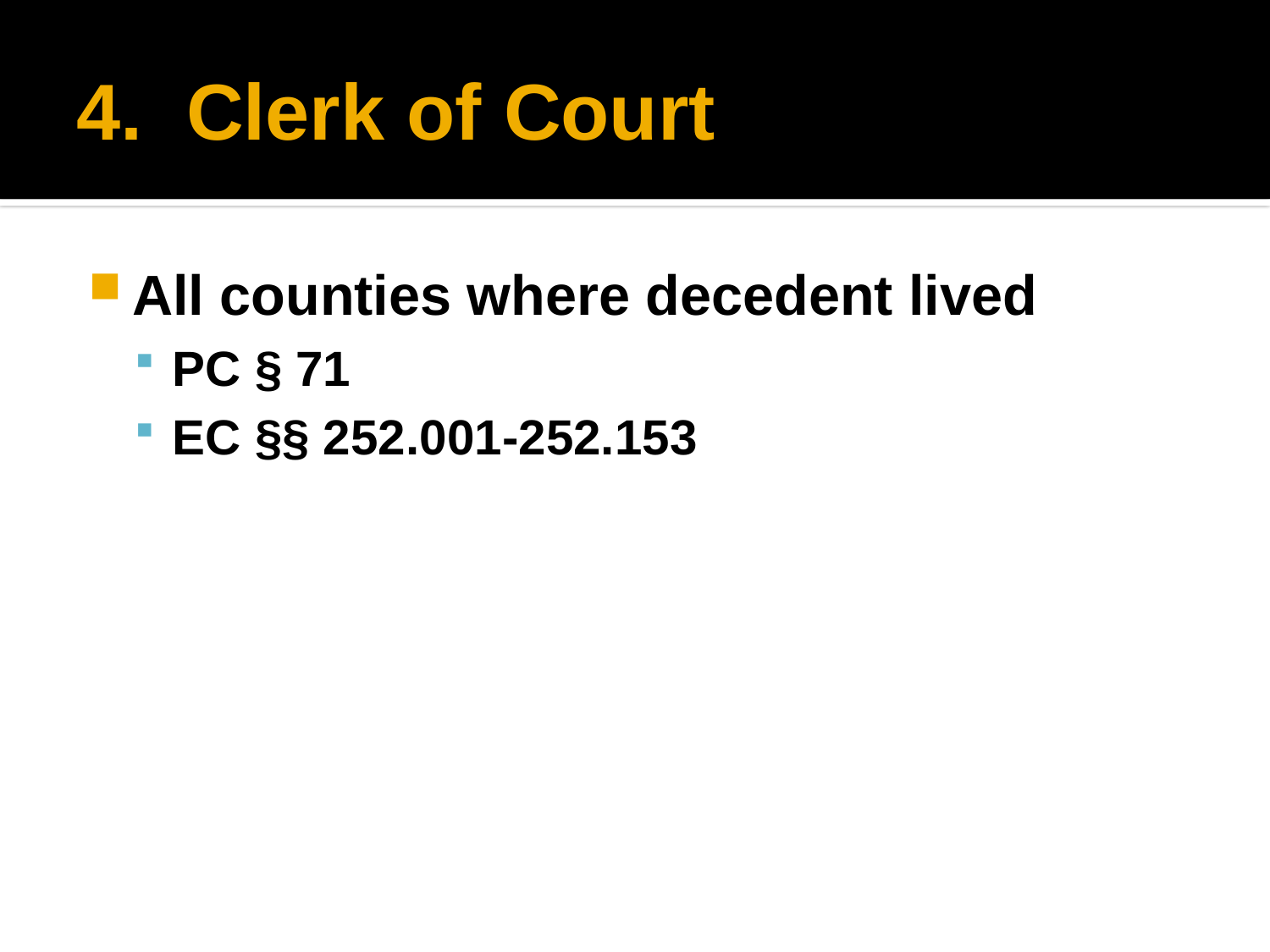

# 4.  Clerk of Court
All counties where decedent lived
PC § 71
EC §§ 252.001-252.153